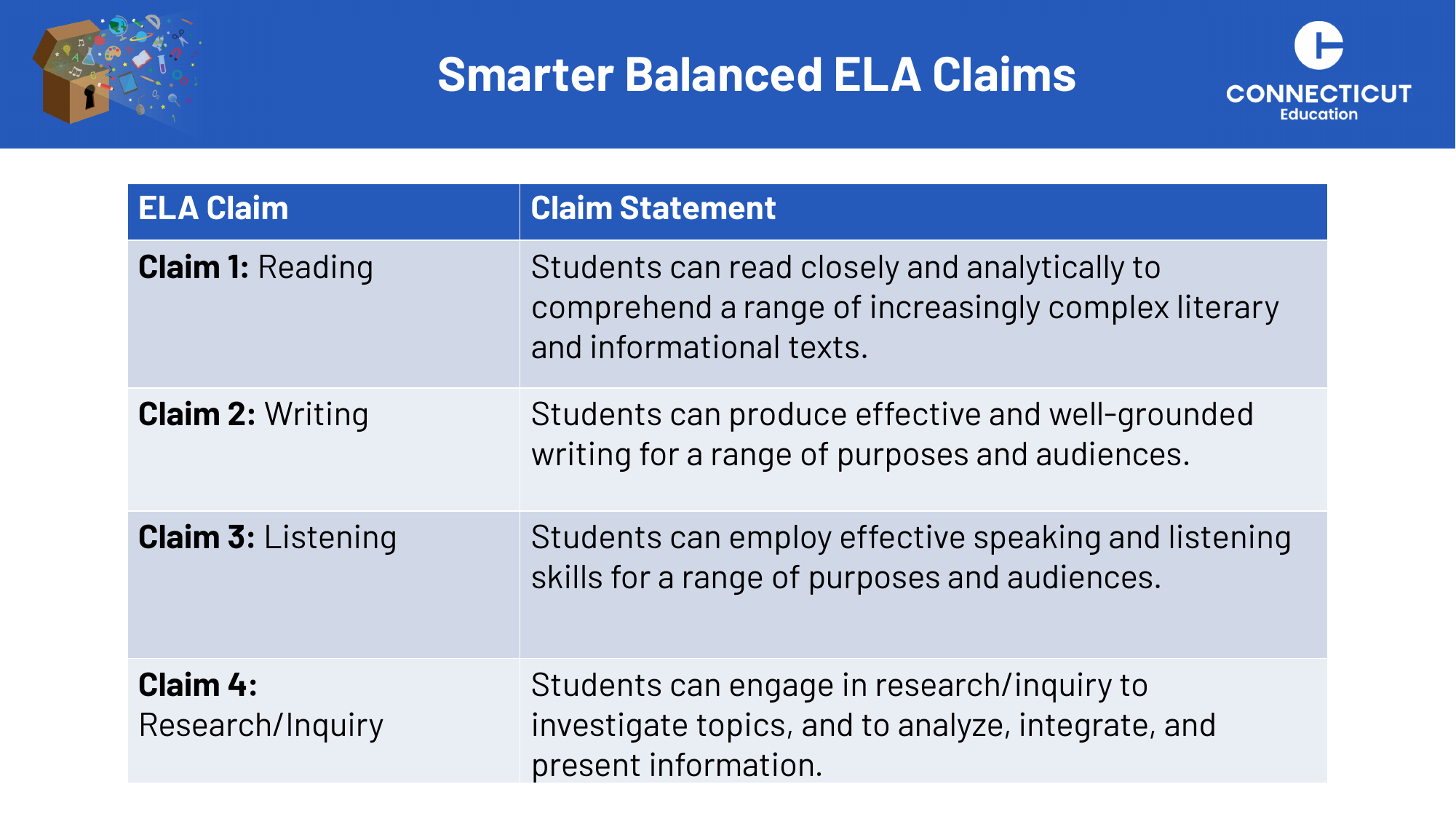

Smarter Balanced ELA Claims
| ELA Claim | Claim Statement |
| --- | --- |
| Claim 1: Reading | Students can read closely and analytically to comprehend a range of increasingly complex literary and informational texts. |
| Claim 2: Writing | Students can produce effective and well-grounded writing for a range of purposes and audiences. |
| Claim 3: Listening | Students can employ effective speaking and listening skills for a range of purposes and audiences. |
| Claim 4: Research/Inquiry | Students can engage in research/inquiry to investigate topics, and to analyze, integrate, and present information. |